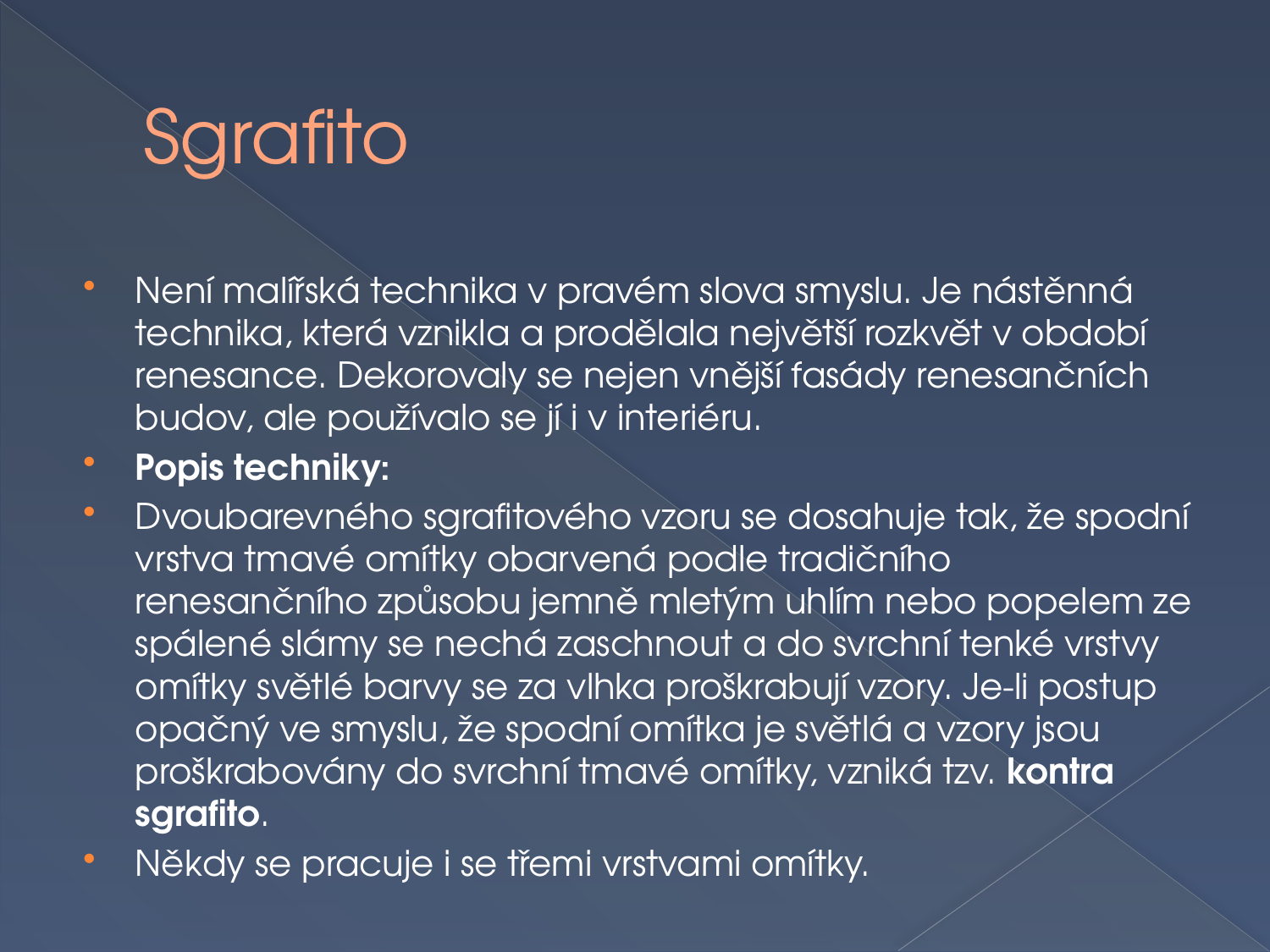

# Sgrafito
Není malířská technika v pravém slova smyslu. Je nástěnná technika, která vznikla a prodělala největší rozkvět v období renesance. Dekorovaly se nejen vnější fasády renesančních budov, ale používalo se jí i v interiéru.
Popis techniky:
Dvoubarevného sgrafitového vzoru se dosahuje tak, že spodní vrstva tmavé omítky obarvená podle tradičního renesančního způsobu jemně mletým uhlím nebo popelem ze spálené slámy se nechá zaschnout a do svrchní tenké vrstvy omítky světlé barvy se za vlhka proškrabují vzory. Je-li postup opačný ve smyslu, že spodní omítka je světlá a vzory jsou proškrabovány do svrchní tmavé omítky, vzniká tzv. kontra sgrafito.
Někdy se pracuje i se třemi vrstvami omítky.